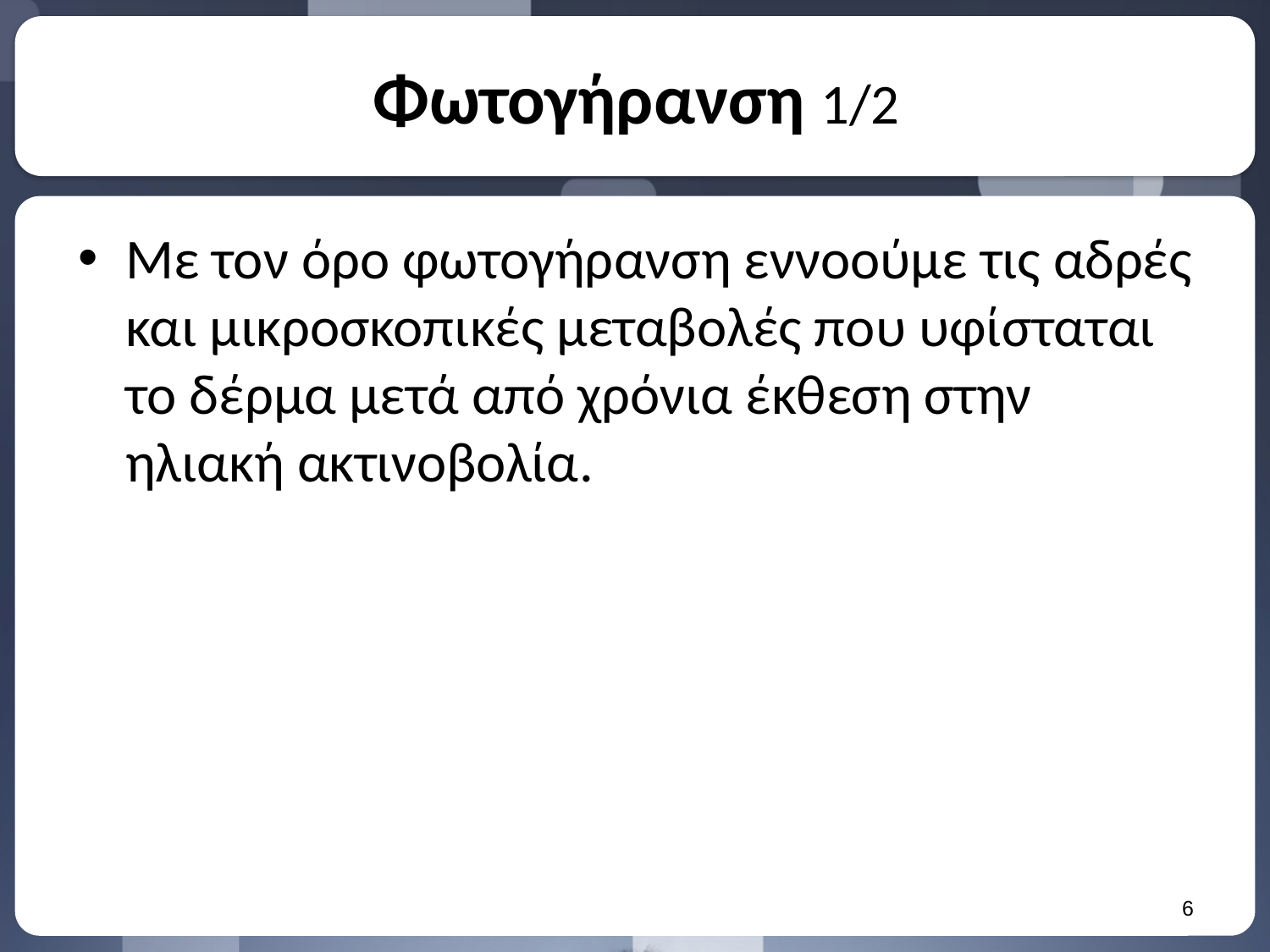

# Φωτογήρανση 1/2
Με τον όρο φωτογήρανση εννοούμε τις αδρές και μικροσκοπικές μεταβολές που υφίσταται το δέρμα μετά από χρόνια έκθεση στην ηλιακή ακτινοβολία.
6